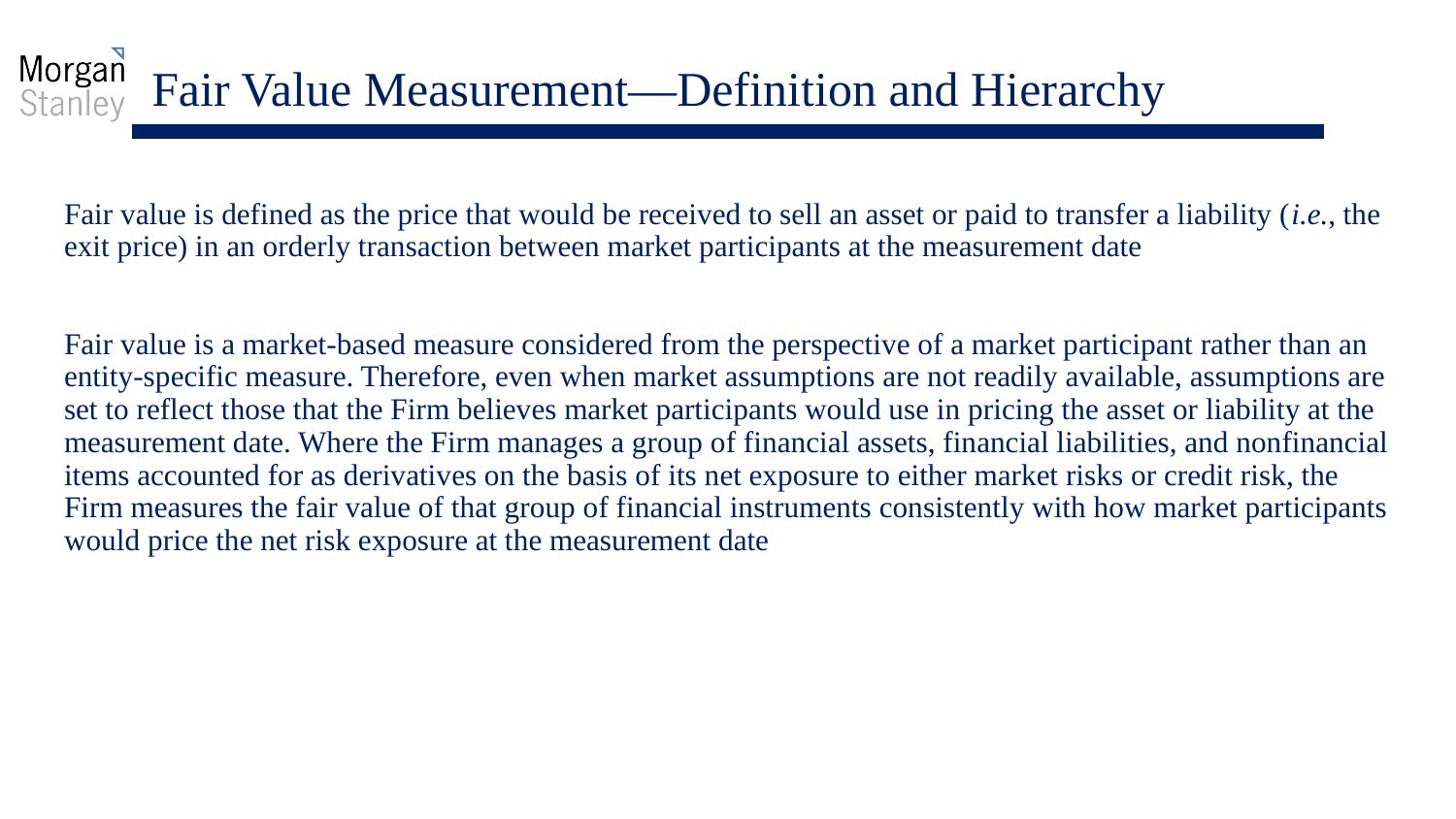

# Fair Value Measurement—Definition and Hierarchy
Fair value is defined as the price that would be received to sell an asset or paid to transfer a liability (i.e., the exit price) in an orderly transaction between market participants at the measurement date

Fair value is a market-based measure considered from the perspective of a market participant rather than an entity-specific measure. Therefore, even when market assumptions are not readily available, assumptions are set to reflect those that the Firm believes market participants would use in pricing the asset or liability at the measurement date. Where the Firm manages a group of financial assets, financial liabilities, and nonfinancial items accounted for as derivatives on the basis of its net exposure to either market risks or credit risk, the Firm measures the fair value of that group of financial instruments consistently with how market participants would price the net risk exposure at the measurement date